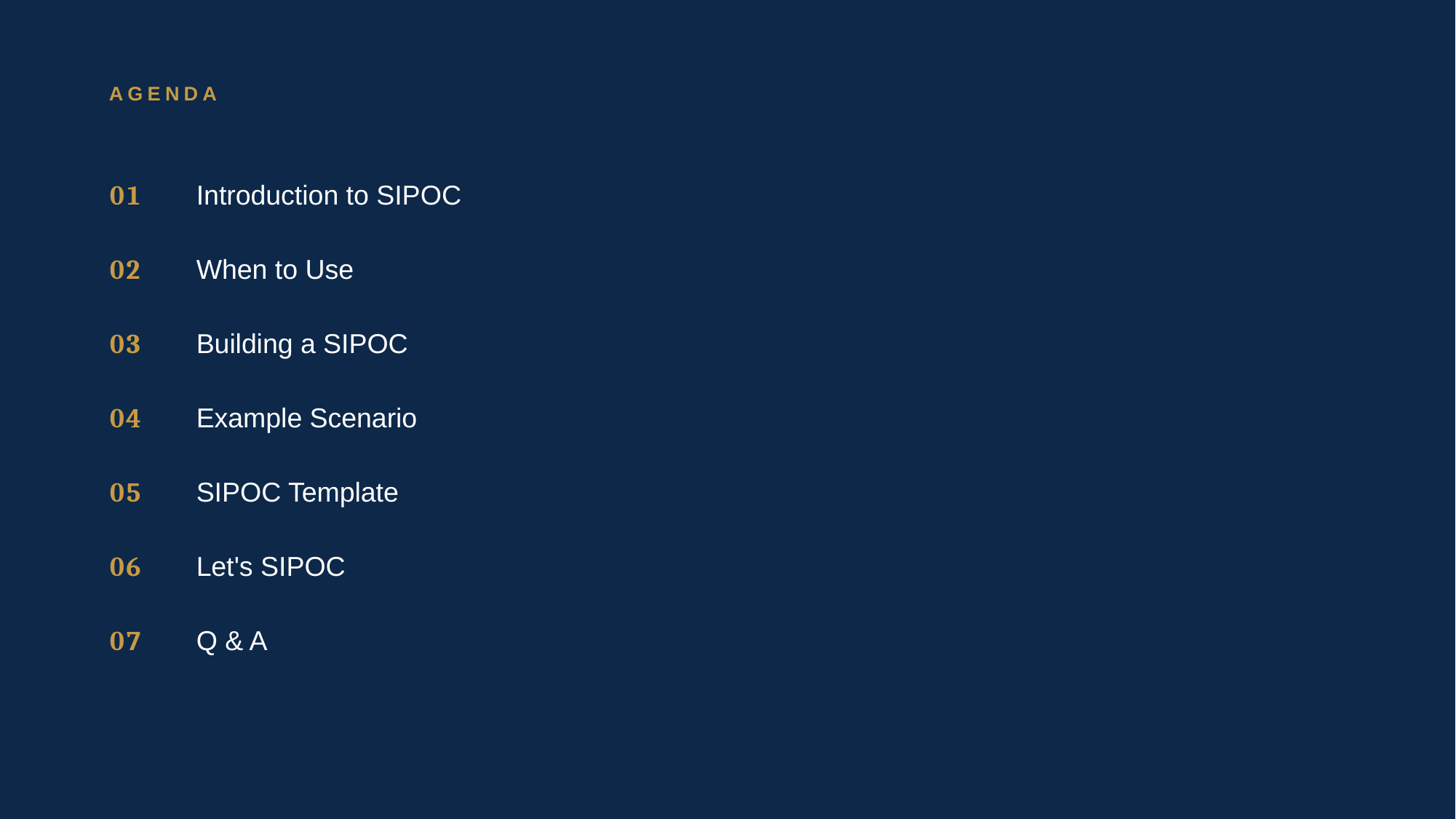

AGENDA
01
Introduction to SIPOC
02
When to Use
03
Building a SIPOC
04
Example Scenario
05
SIPOC Template
06
Let's SIPOC
07
Q & A